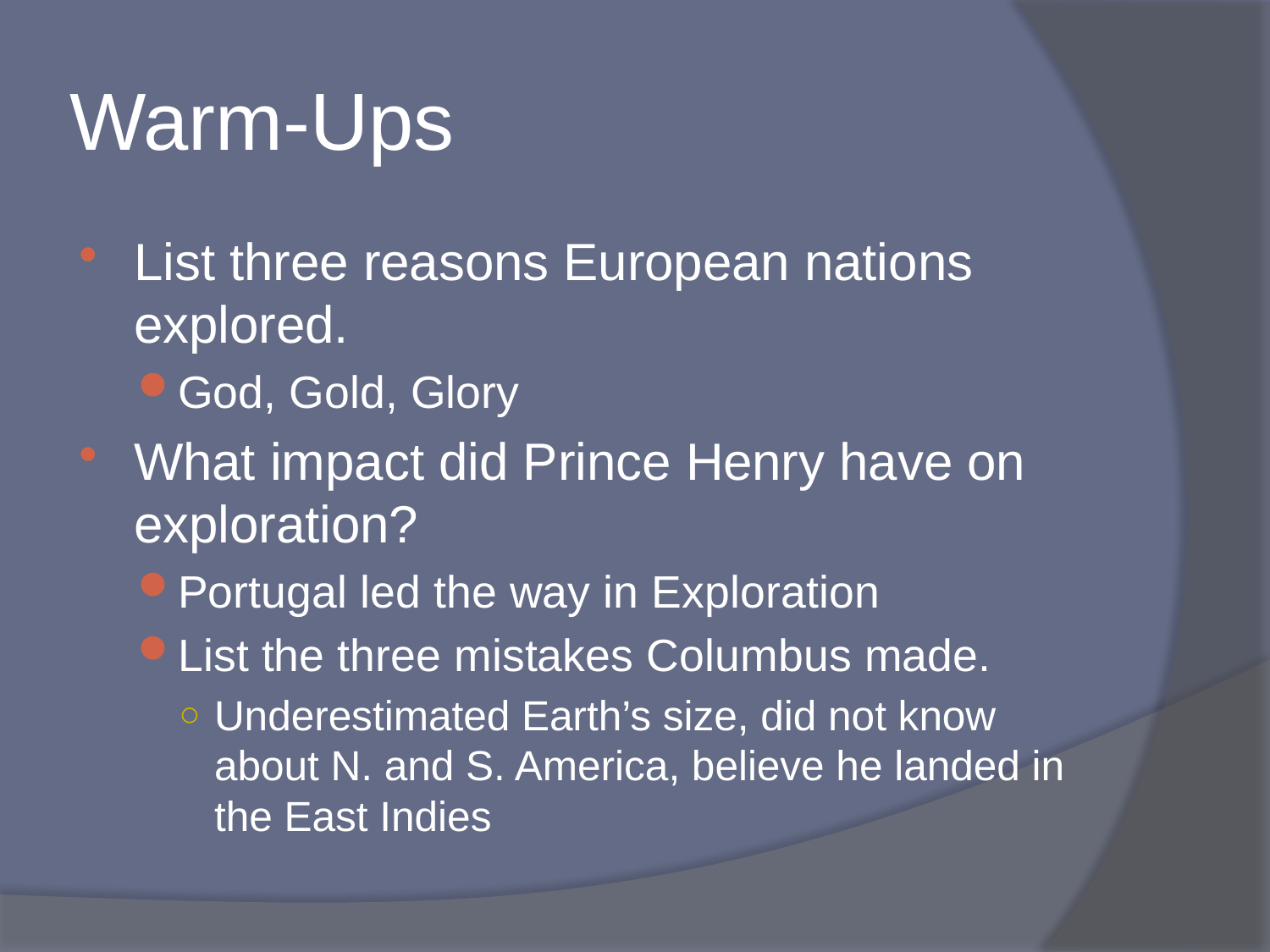

# Warm-Ups
List three reasons European nations explored.
God, Gold, Glory
What impact did Prince Henry have on exploration?
Portugal led the way in Exploration
List the three mistakes Columbus made.
Underestimated Earth’s size, did not know about N. and S. America, believe he landed in the East Indies